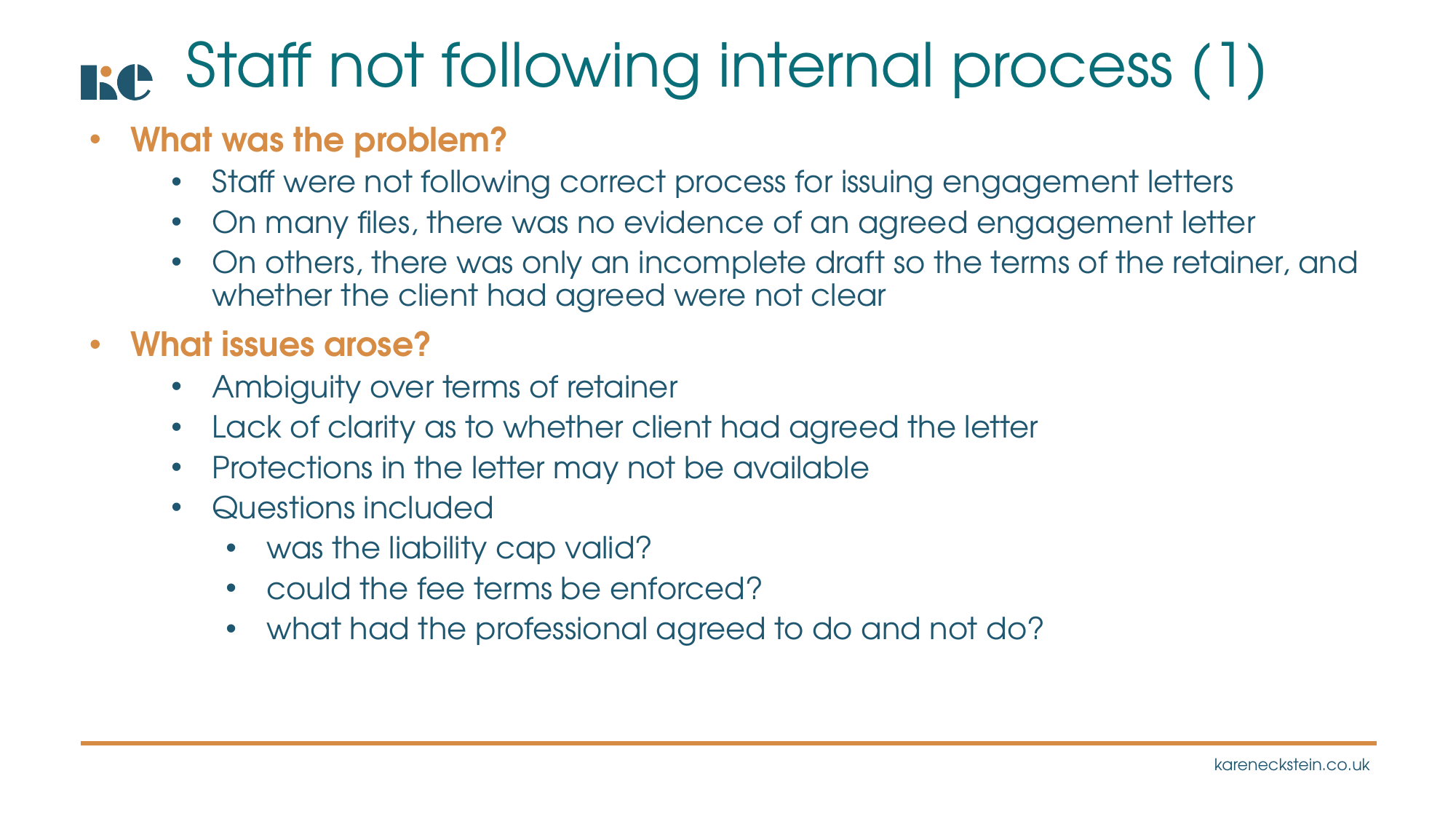

Staff not following internal process (1)
What was the problem?
Staff were not following correct process for issuing engagement letters
On many files, there was no evidence of an agreed engagement letter
On others, there was only an incomplete draft so the terms of the retainer, and whether the client had agreed were not clear
What issues arose?
Ambiguity over terms of retainer
Lack of clarity as to whether client had agreed the letter
Protections in the letter may not be available
Questions included
was the liability cap valid?
could the fee terms be enforced?
what had the professional agreed to do and not do?